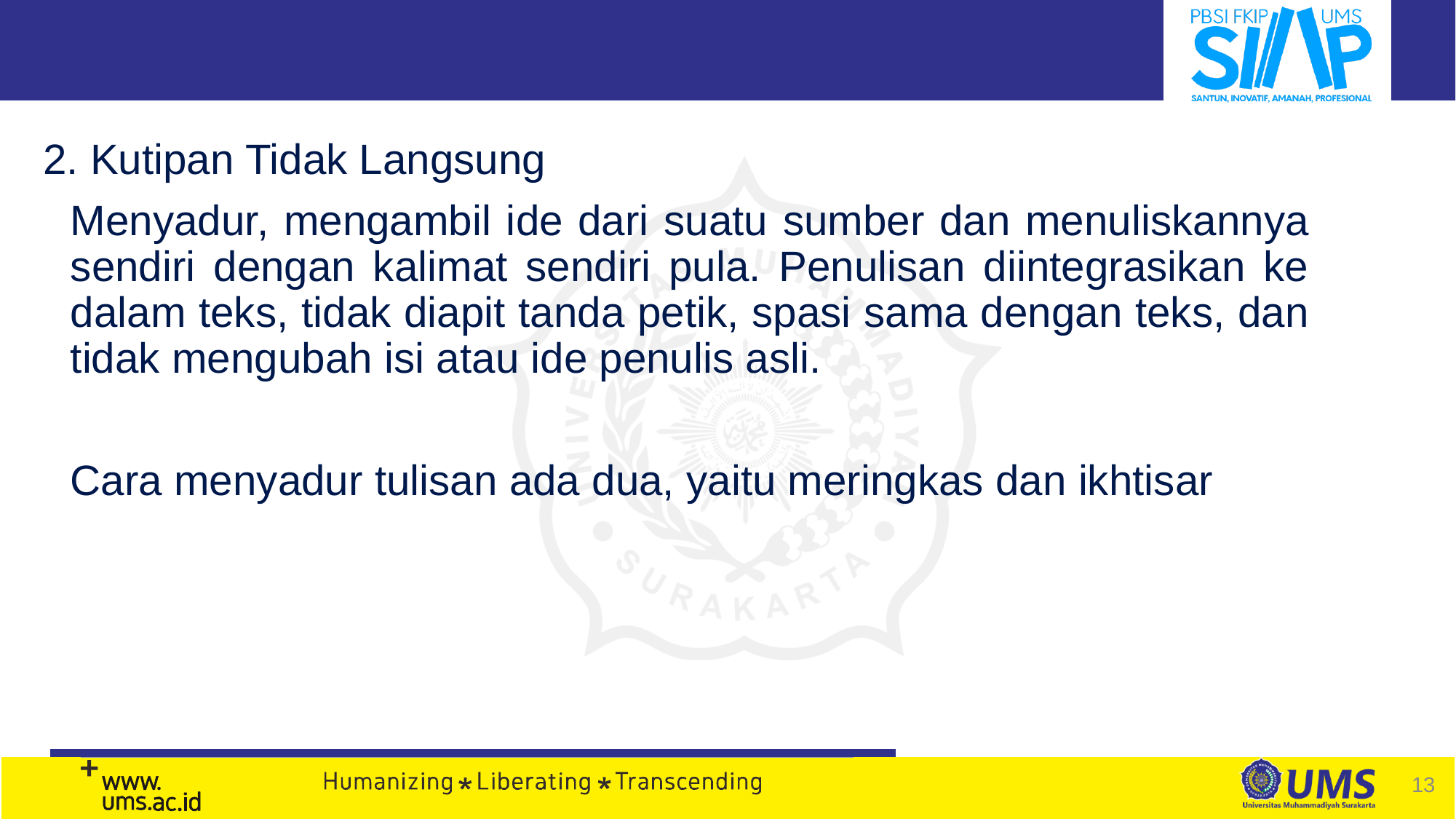

2. Kutipan Tidak Langsung
	Menyadur, mengambil ide dari suatu sumber dan menuliskannya sendiri dengan kalimat sendiri pula. Penulisan diintegrasikan ke dalam teks, tidak diapit tanda petik, spasi sama dengan teks, dan tidak mengubah isi atau ide penulis asli.

	Cara menyadur tulisan ada dua, yaitu meringkas dan ikhtisar
13